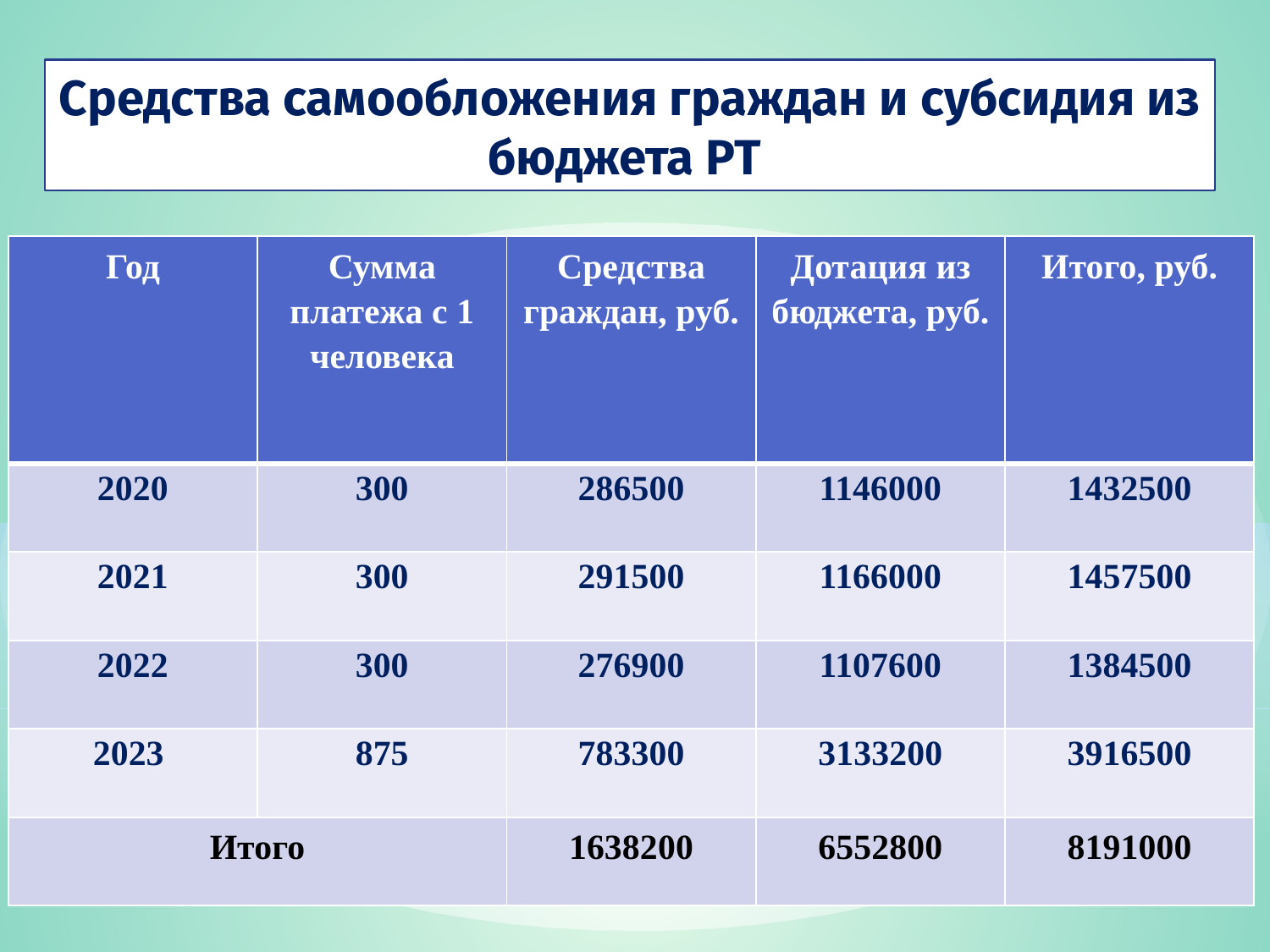

Средства самообложения граждан и субсидия из бюджета РТ
| Год | Сумма платежа с 1 человека | Средства граждан, руб. | Дотация из бюджета, руб. | Итого, руб. |
| --- | --- | --- | --- | --- |
| 2020 | 300 | 286500 | 1146000 | 1432500 |
| 2021 | 300 | 291500 | 1166000 | 1457500 |
| 2022 | 300 | 276900 | 1107600 | 1384500 |
| 2023 | 875 | 783300 | 3133200 | 3916500 |
| Итого |  | 1638200 | 6552800 | 8191000 |